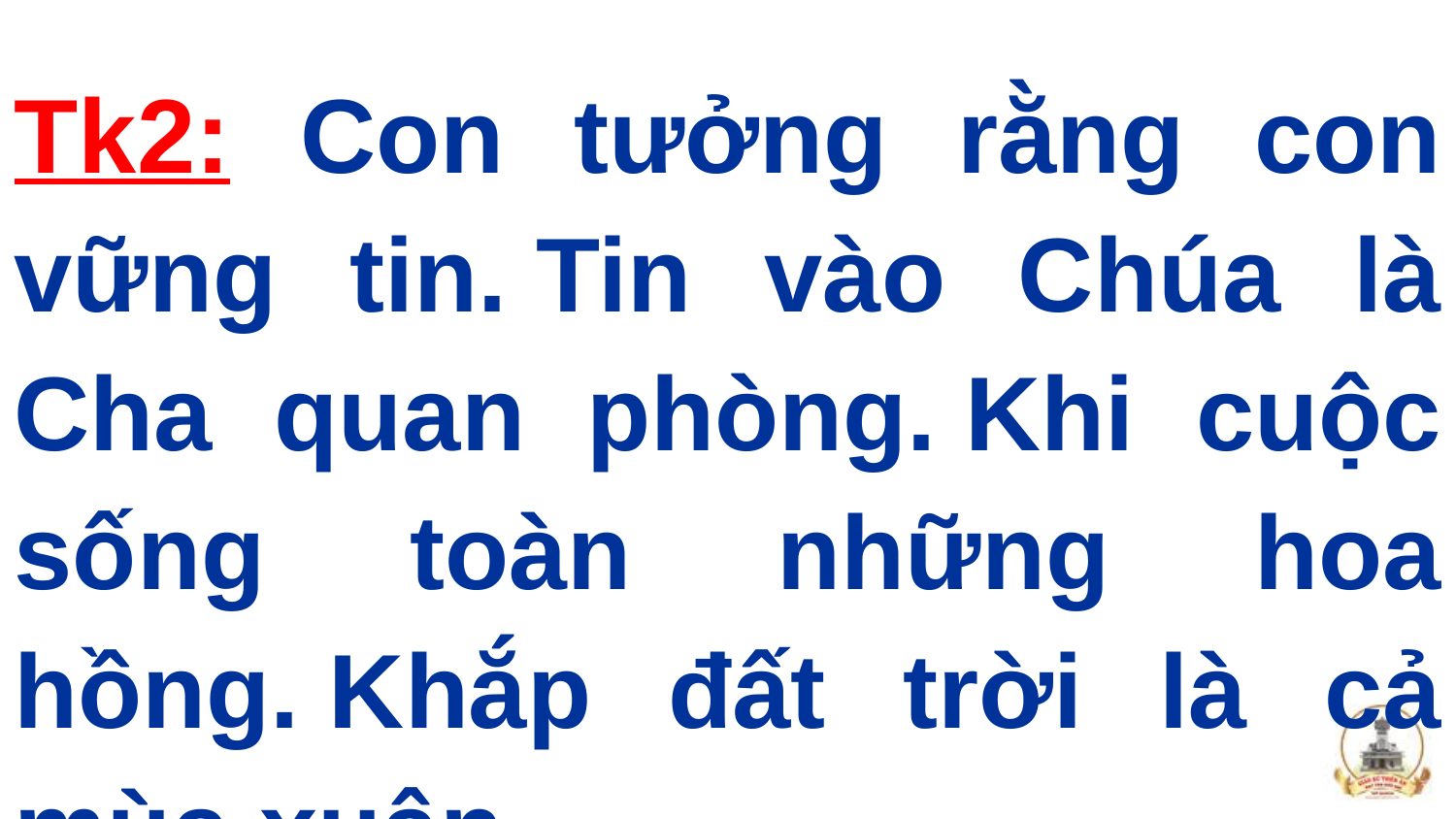

Tk2: Con tưởng rằng con vững tin. Tin vào Chúa là Cha quan phòng. Khi cuộc sống toàn những hoa hồng. Khắp đất trời là cả mùa xuân…